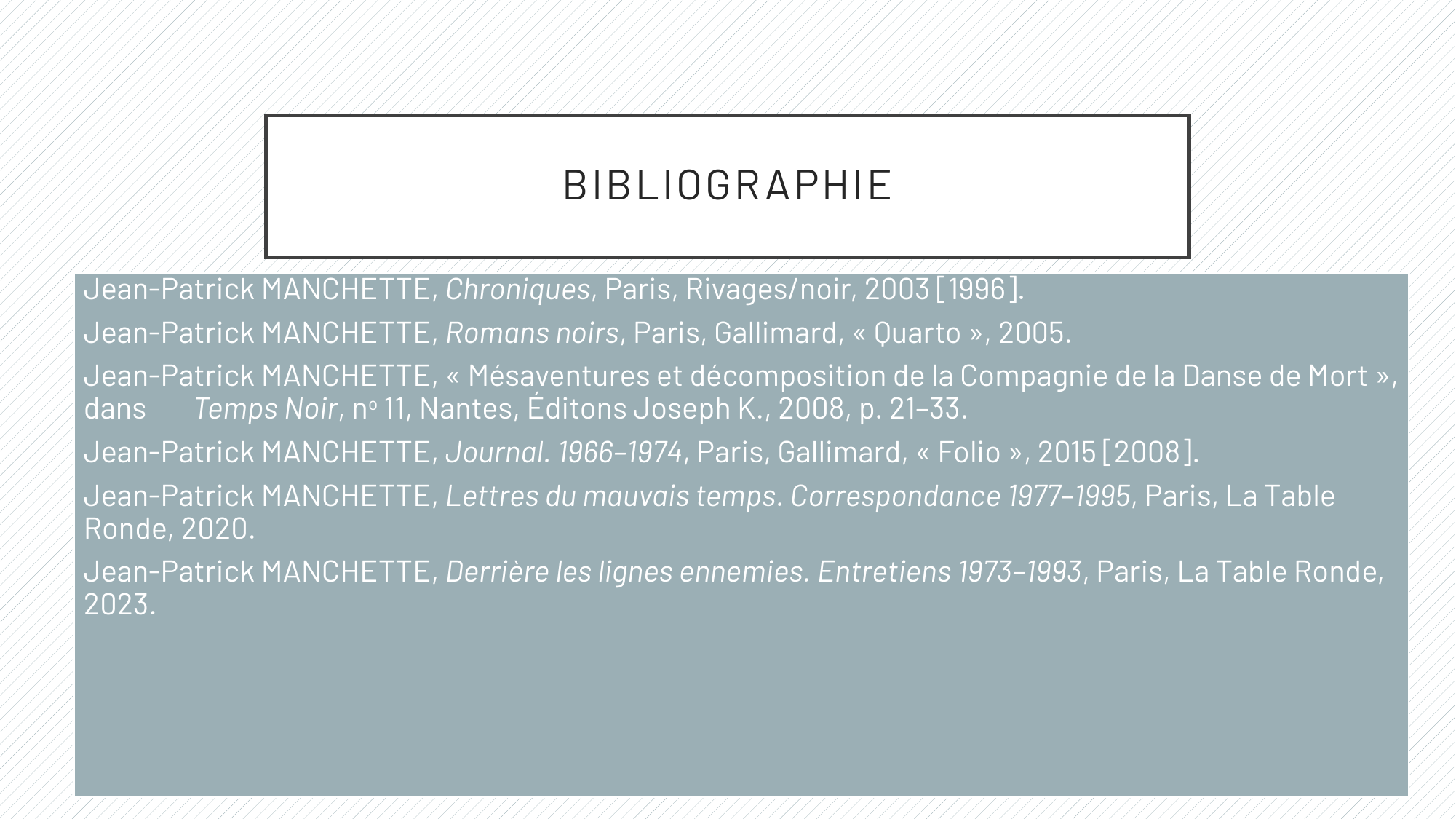

# BibliographIe
Jean-Patrick Manchette, Chroniques, Paris, Rivages/noir, 2003 [1996].
Jean-Patrick Manchette, Romans noirs, Paris, Gallimard, « Quarto », 2005.
Jean-Patrick Manchette, « Mésaventures et décomposition de la Compagnie de la Danse de Mort », dans 	Temps Noir, no 11, Nantes, Éditons Joseph K., 2008, p. 21–33.
Jean-Patrick Manchette, Journal. 1966–1974, Paris, Gallimard, « Folio », 2015 [2008].
Jean-Patrick Manchette, Lettres du mauvais temps. Correspondance 1977–1995, Paris, La Table Ronde, 2020.
Jean-Patrick Manchette, Derrière les lignes ennemies. Entretiens 1973–1993, Paris, La Table Ronde, 2023.